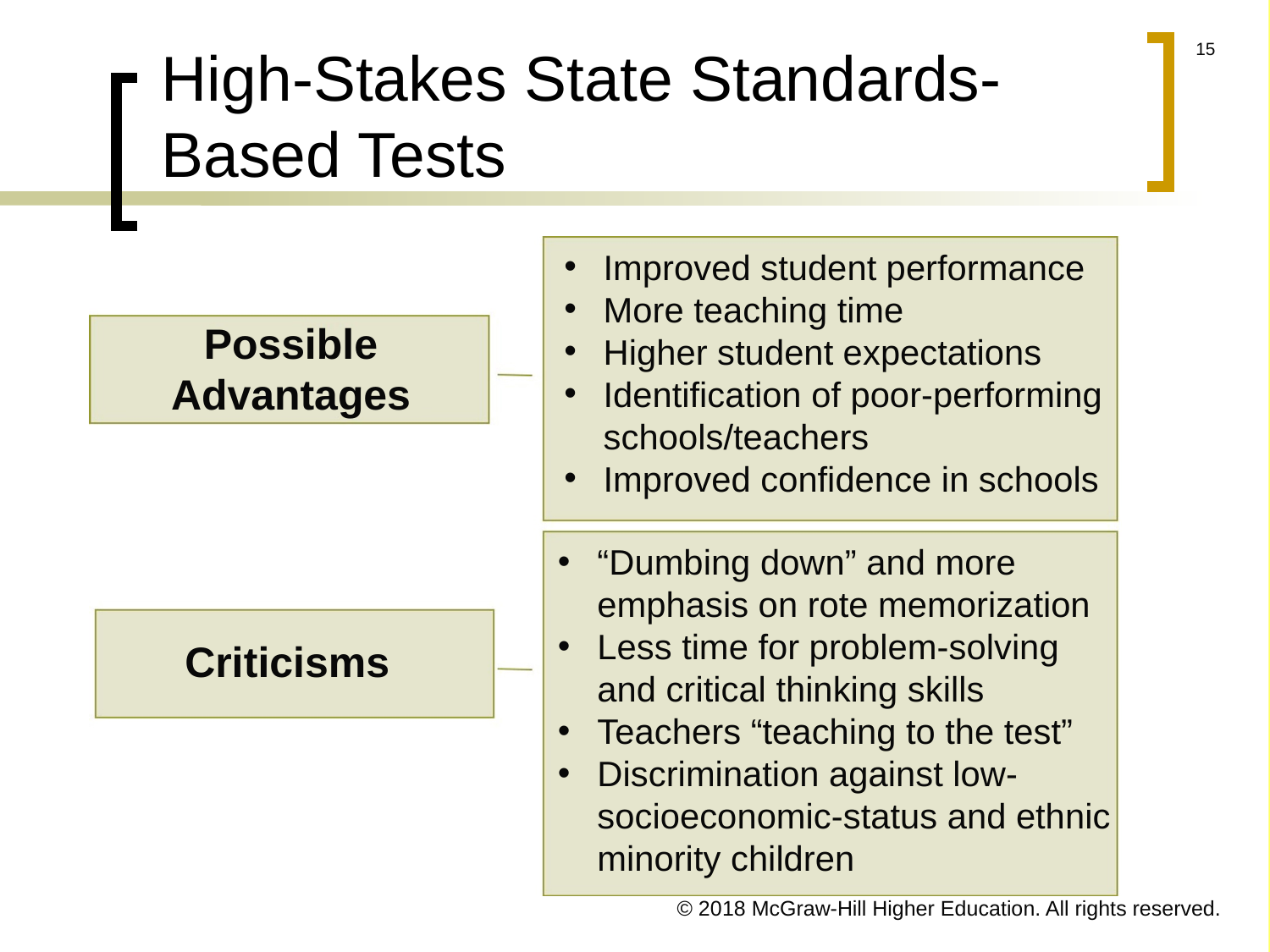

# High-Stakes State Standards-Based Tests
Improved student performance
More teaching time
Higher student expectations
Identification of poor-performing schools/teachers
Improved confidence in schools
Possible
Advantages
“Dumbing down” and more emphasis on rote memorization
Less time for problem-solving and critical thinking skills
Teachers “teaching to the test”
Discrimination against low-socioeconomic-status and ethnic minority children
Criticisms